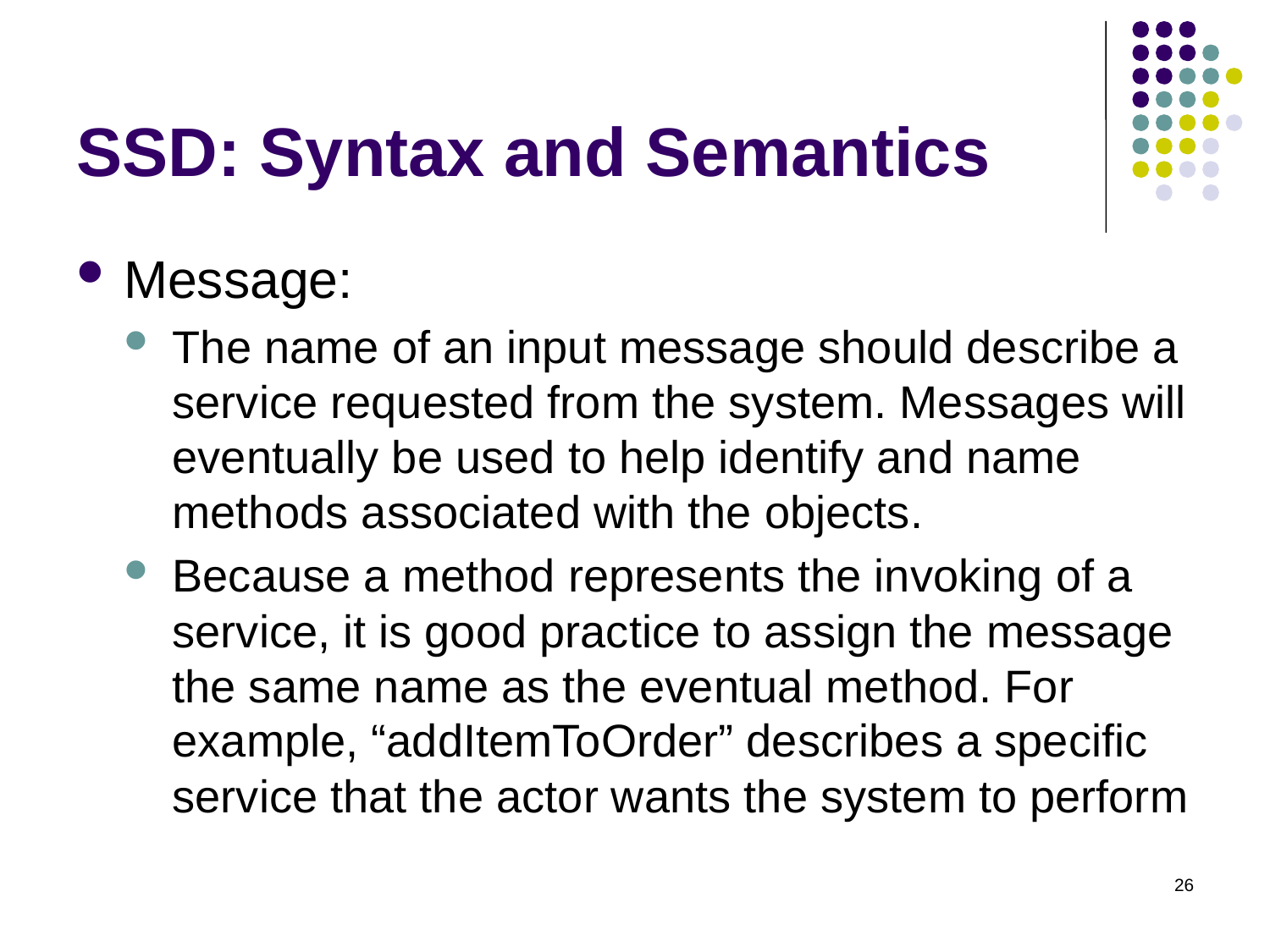

# SSD: Syntax and Semantics
Message:
The name of an input message should describe a service requested from the system. Messages will eventually be used to help identify and name methods associated with the objects.
Because a method represents the invoking of a service, it is good practice to assign the message the same name as the eventual method. For example, “addItemToOrder” describes a specific service that the actor wants the system to perform
26